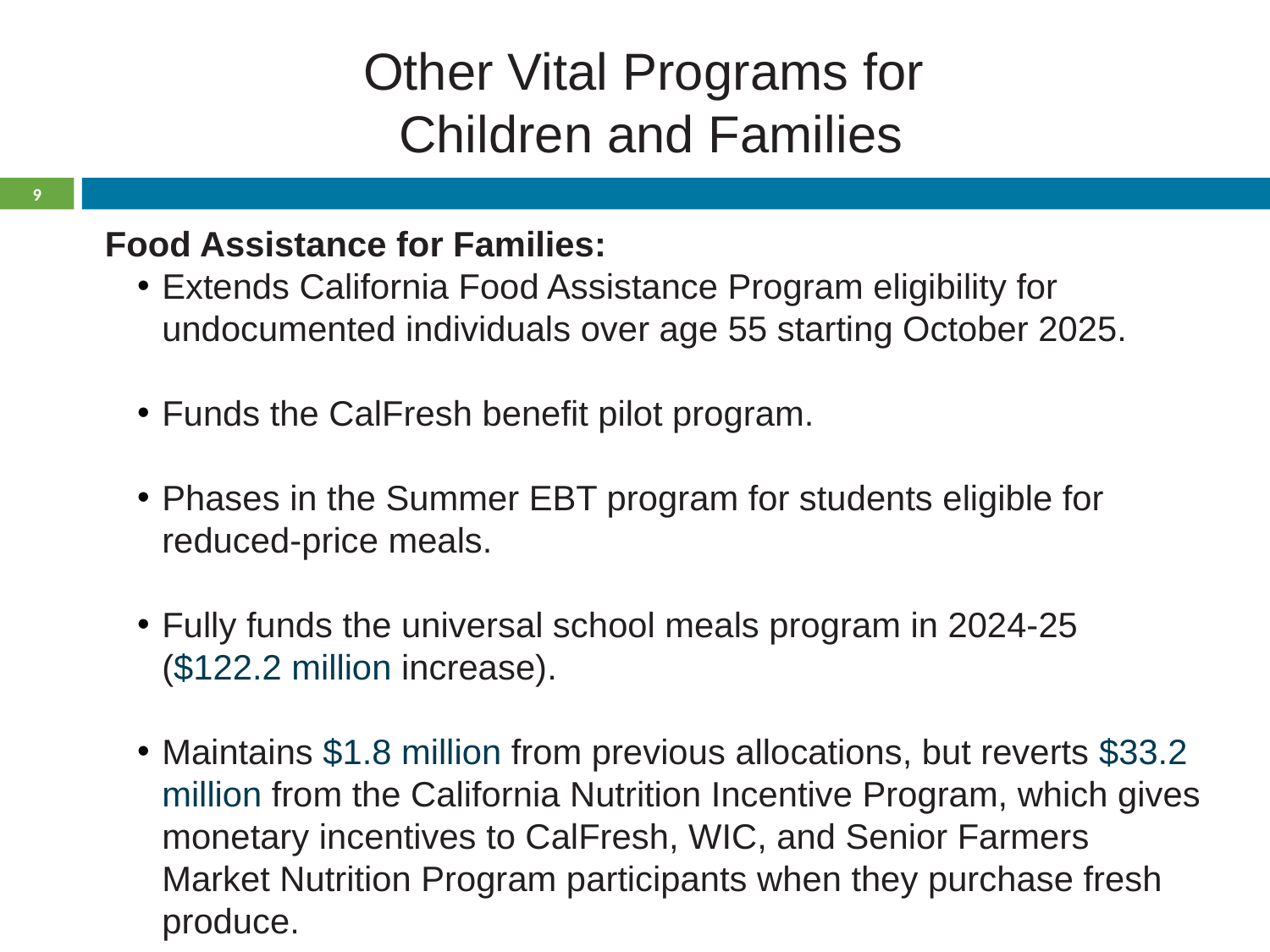

# Other Vital Programs for Children and Families
9
    Food Assistance for Families:
Extends California Food Assistance Program eligibility for undocumented individuals over age 55 starting October 2025.

Funds the CalFresh benefit pilot program.

Phases in the Summer EBT program for students eligible for reduced-price meals.

Fully funds the universal school meals program in 2024-25 ($122.2 million increase).

Maintains $1.8 million from previous allocations, but reverts $33.2 million from the California Nutrition Incentive Program, which gives monetary incentives to CalFresh, WIC, and Senior Farmers Market Nutrition Program participants when they purchase fresh produce.